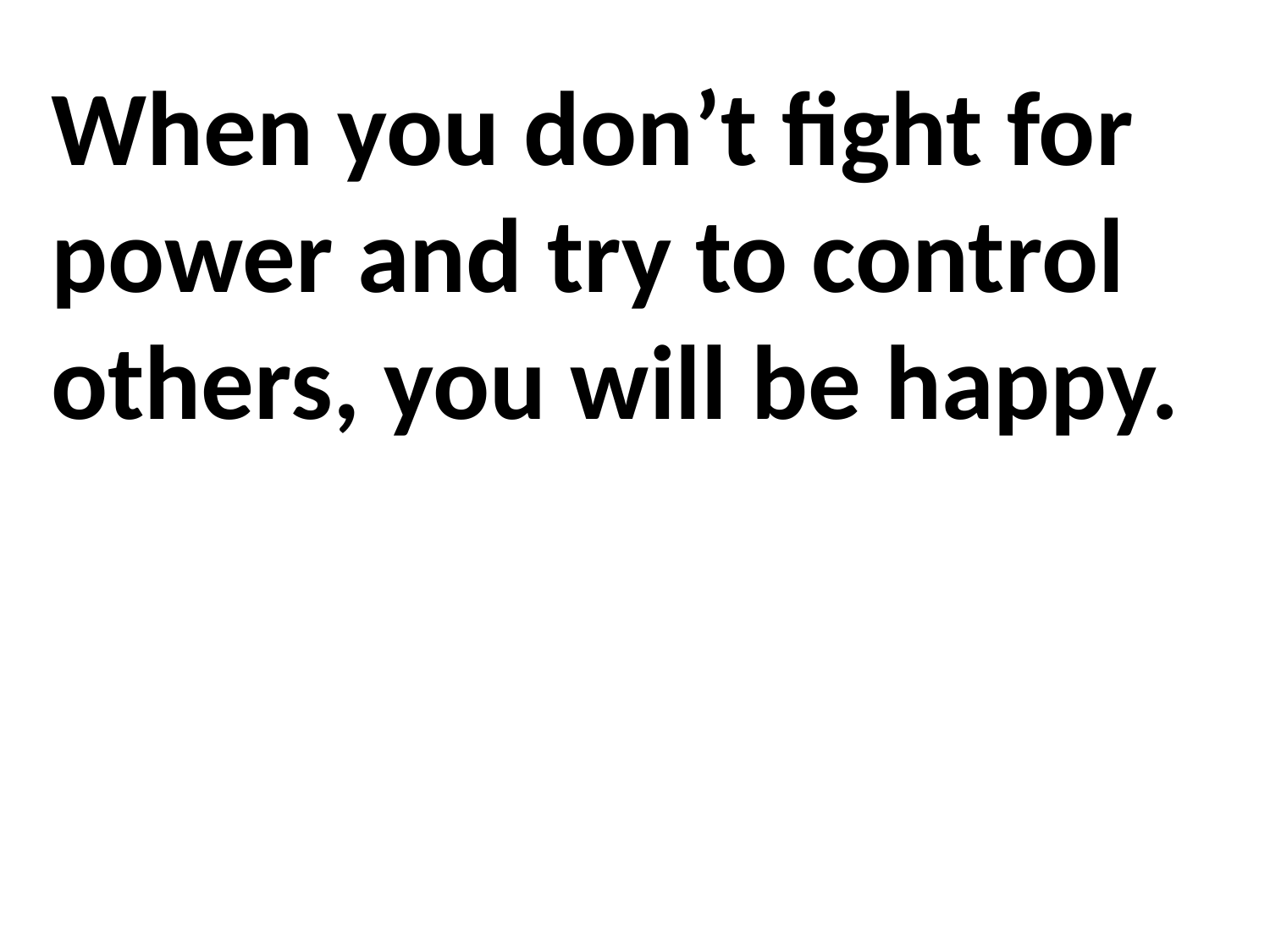

When you don’t fight for power and try to control others, you will be happy.